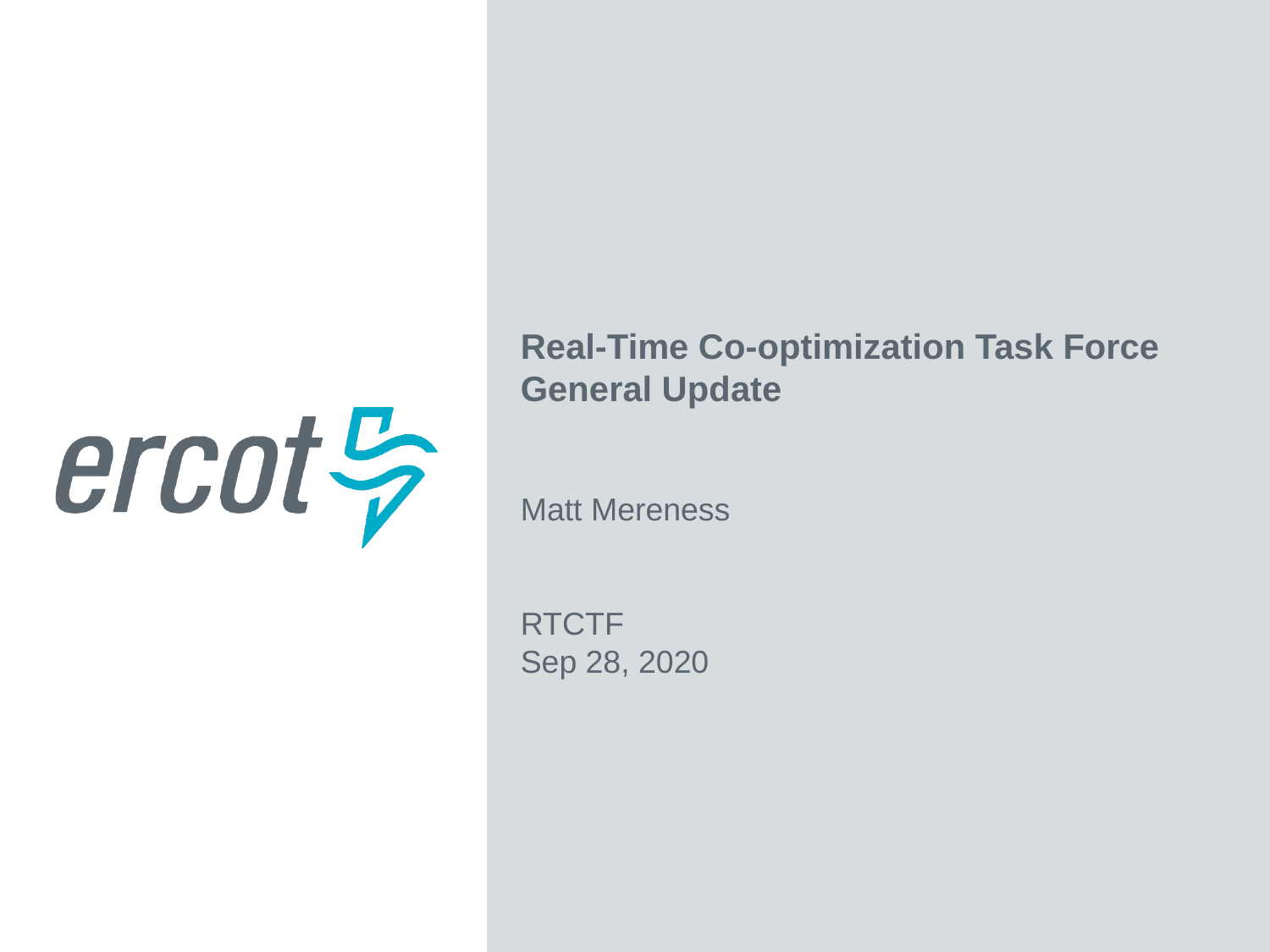

Real-Time Co-optimization Task Force General Update

Matt Mereness

RTCTF
Sep 28, 2020